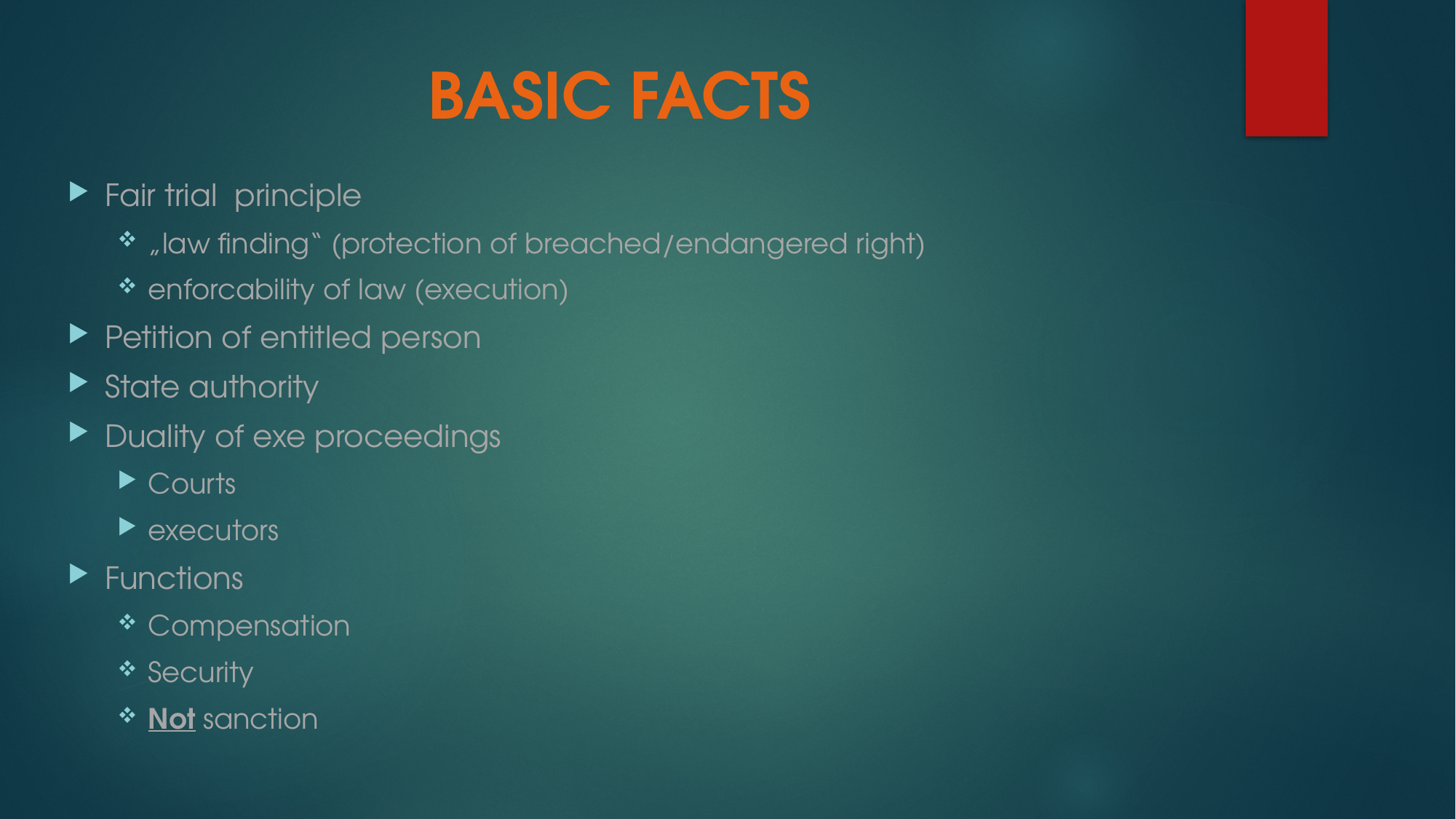

# BASIC FACTS
Fair trial  principle
„law finding“ (protection of breached/endangered right)
enforcability of law (execution)
Petition of entitled person
State authority
Duality of exe proceedings
Courts
executors
Functions
Compensation
Security
Not sanction